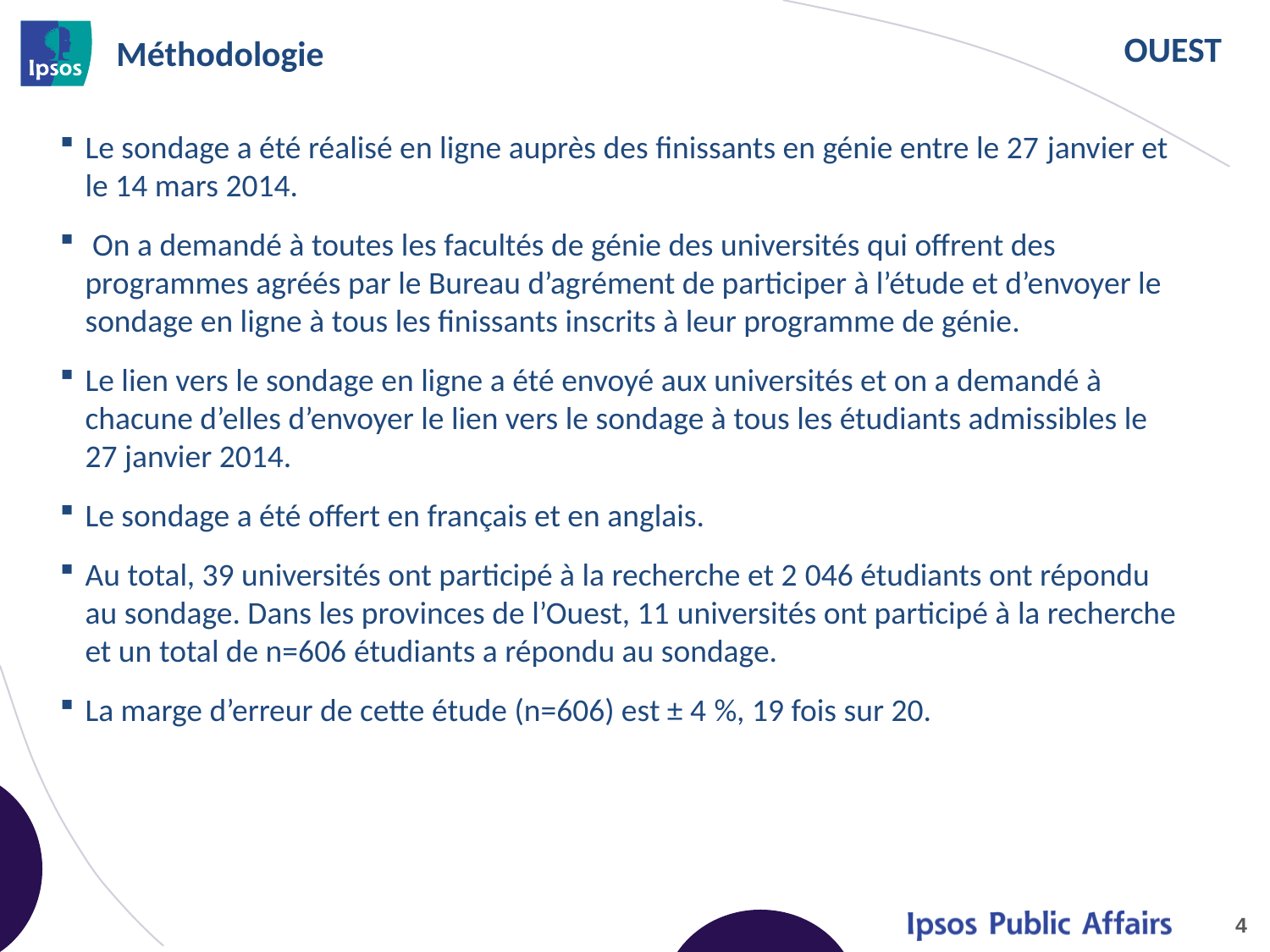

# Méthodologie
Le sondage a été réalisé en ligne auprès des finissants en génie entre le 27 janvier et le 14 mars 2014.
 On a demandé à toutes les facultés de génie des universités qui offrent des programmes agréés par le Bureau d’agrément de participer à l’étude et d’envoyer le sondage en ligne à tous les finissants inscrits à leur programme de génie.
Le lien vers le sondage en ligne a été envoyé aux universités et on a demandé à chacune d’elles d’envoyer le lien vers le sondage à tous les étudiants admissibles le 27 janvier 2014.
Le sondage a été offert en français et en anglais.
Au total, 39 universités ont participé à la recherche et 2 046 étudiants ont répondu au sondage. Dans les provinces de l’Ouest, 11 universités ont participé à la recherche et un total de n=606 étudiants a répondu au sondage.
La marge d’erreur de cette étude (n=606) est ± 4 %, 19 fois sur 20.
4